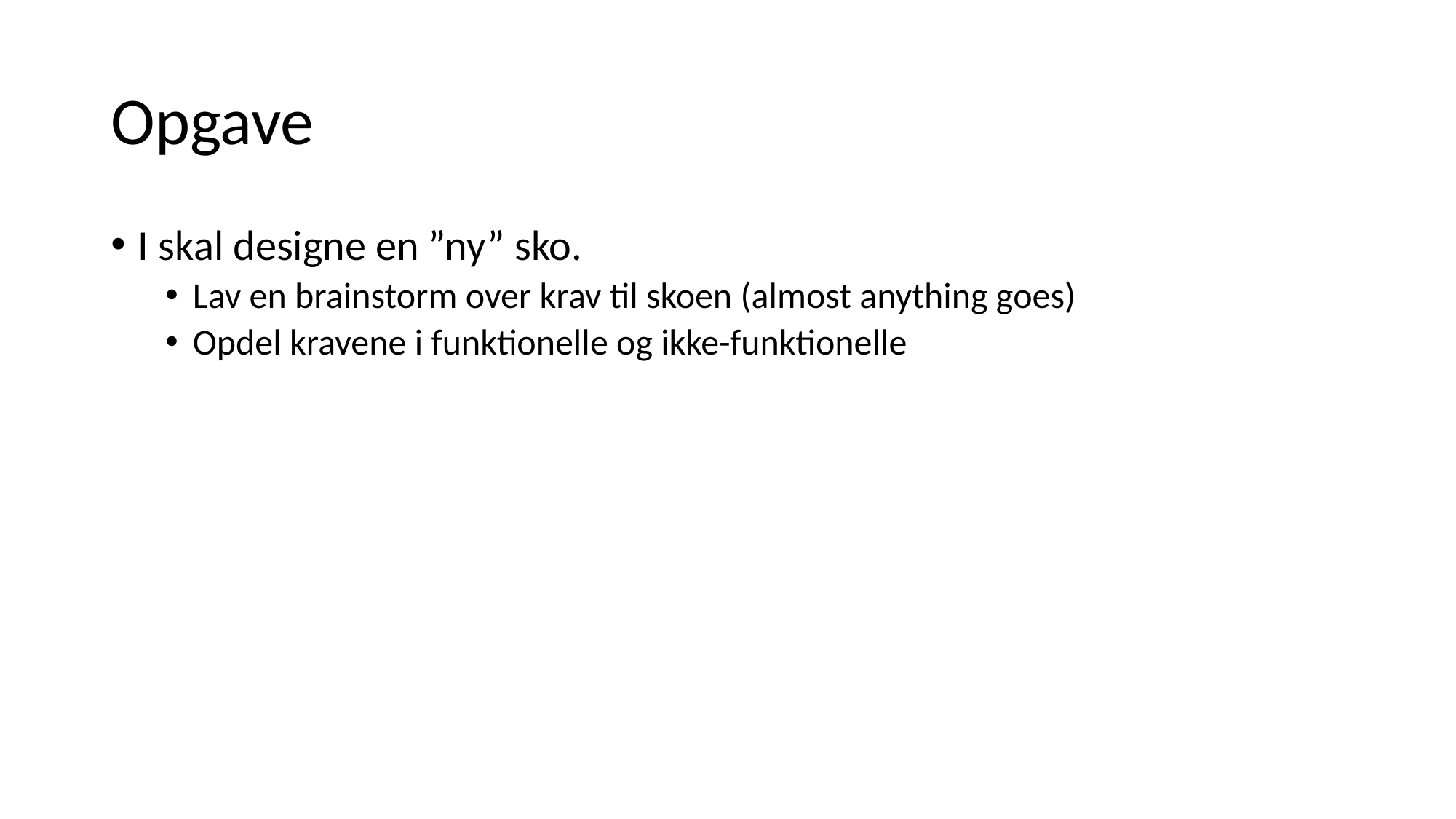

# Opgave
I skal designe en ”ny” sko.
Lav en brainstorm over krav til skoen (almost anything goes)
Opdel kravene i funktionelle og ikke-funktionelle